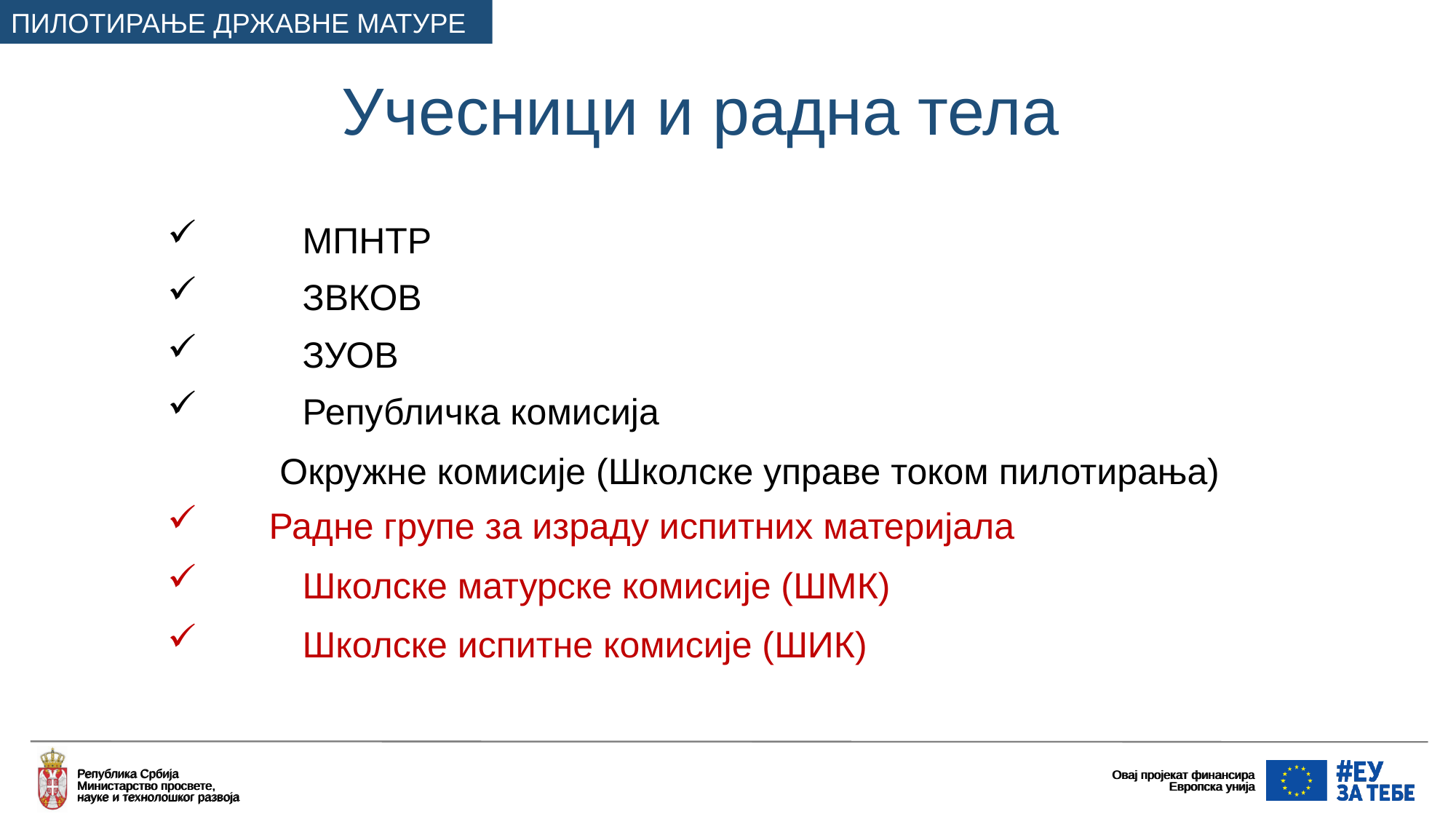

ПИЛОТИРАЊЕ ДРЖАВНЕ МАТУРЕ
# Учесници и радна тела
	МПНТР
	ЗВКОВ
	ЗУОВ
	Републичка комисија
           Окружне комисије (Школске управе током пилотирања)
       Радне групе за израду испитних материјала
	Школске матурске комисије (ШМК)
	Школске испитне комисије (ШИК)